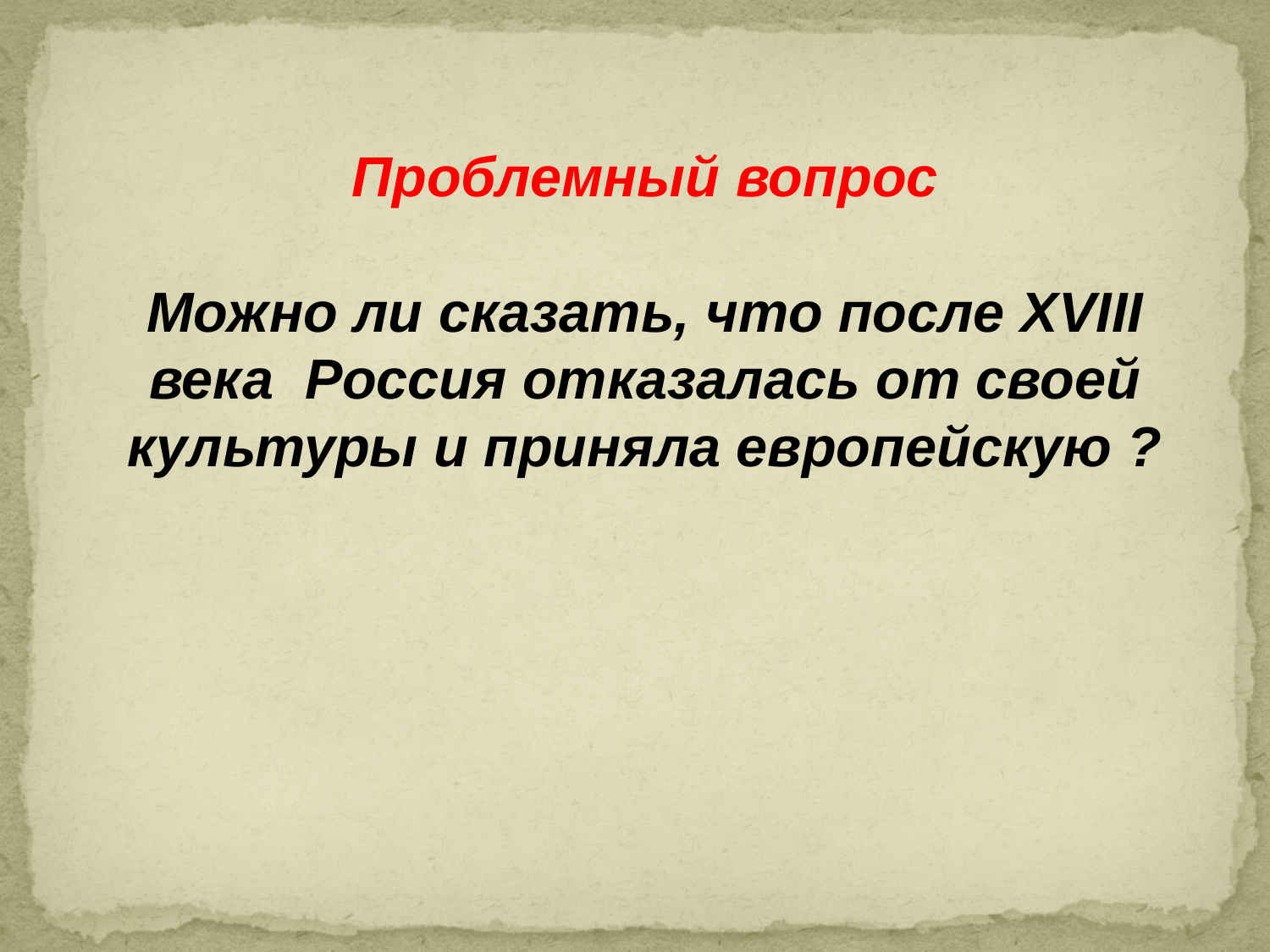

Проблемный вопрос

Можно ли сказать, что после XVIII века  Россия отказалась от своей культуры и приняла европейскую ?